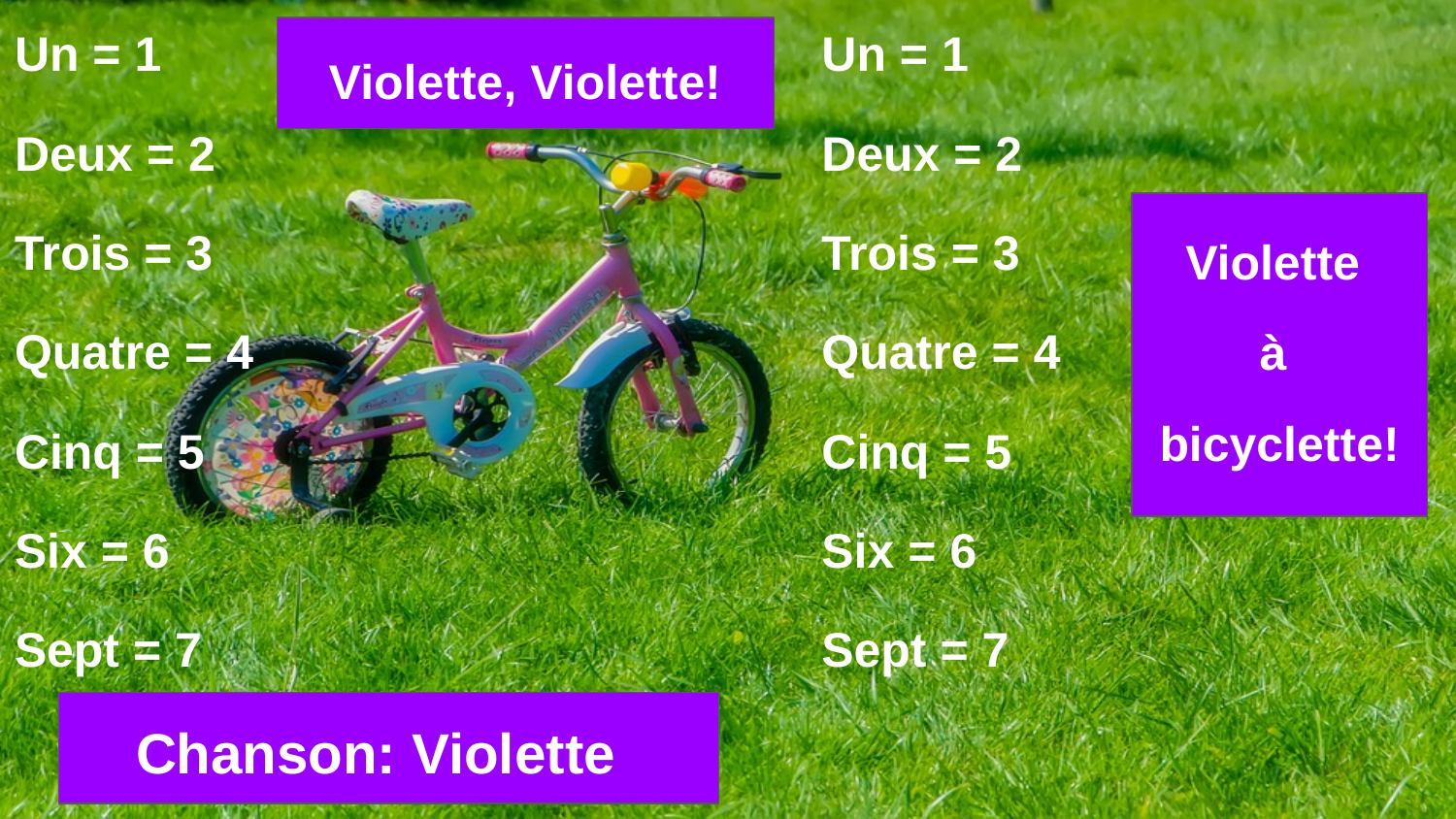

Un = 1
Deux = 2
Trois = 3
Quatre = 4
Cinq = 5
Six = 6
Sept = 7
Un = 1
Deux = 2
Trois = 3
Quatre = 4
Cinq = 5
Six = 6
Sept = 7

Violette, Violette!

Violette
à
bicyclette!

# Chanson: Violette